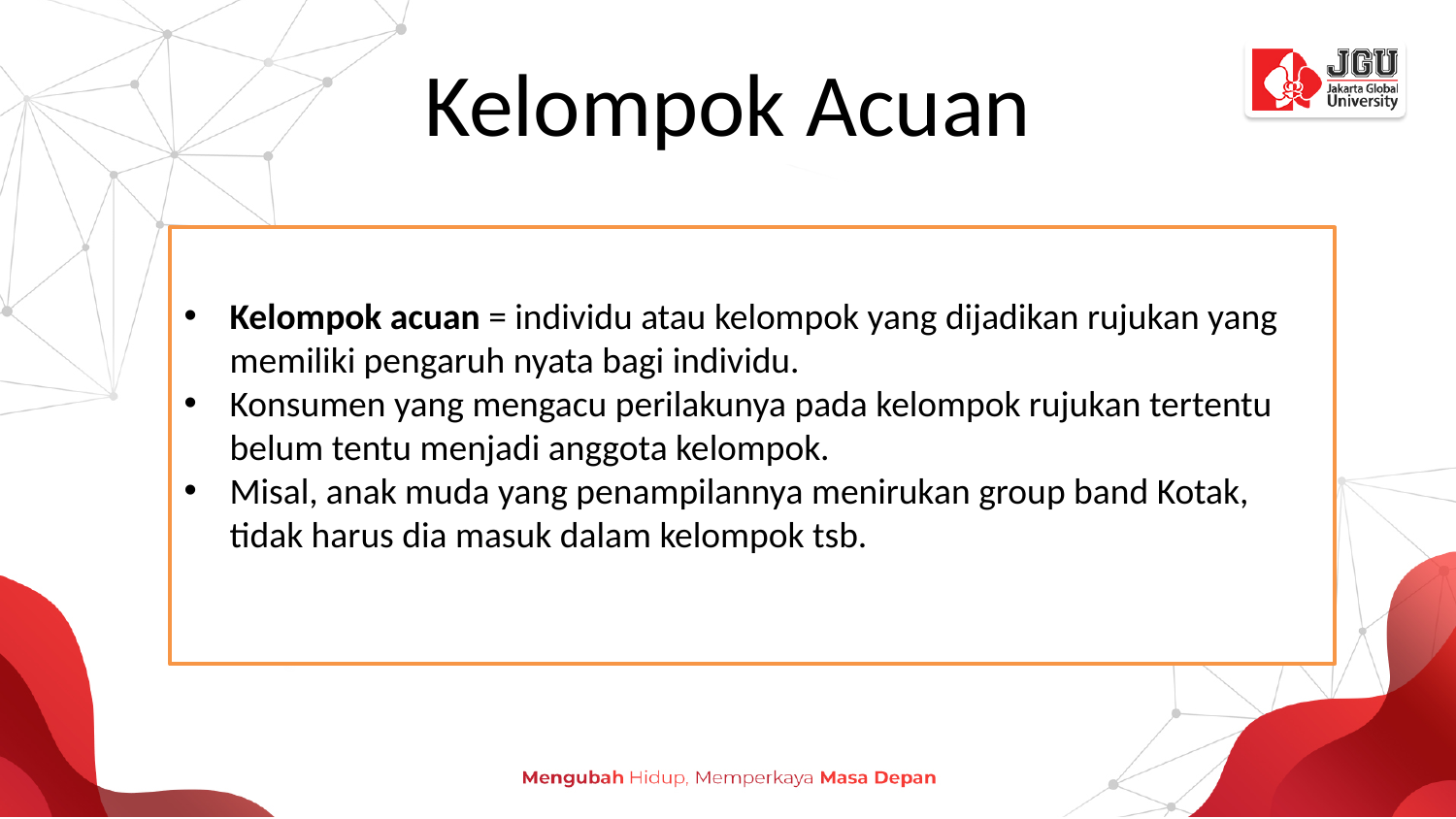

# Kelompok Acuan
Kelompok acuan = individu atau kelompok yang dijadikan rujukan yang memiliki pengaruh nyata bagi individu.
Konsumen yang mengacu perilakunya pada kelompok rujukan tertentu belum tentu menjadi anggota kelompok.
Misal, anak muda yang penampilannya menirukan group band Kotak, tidak harus dia masuk dalam kelompok tsb.